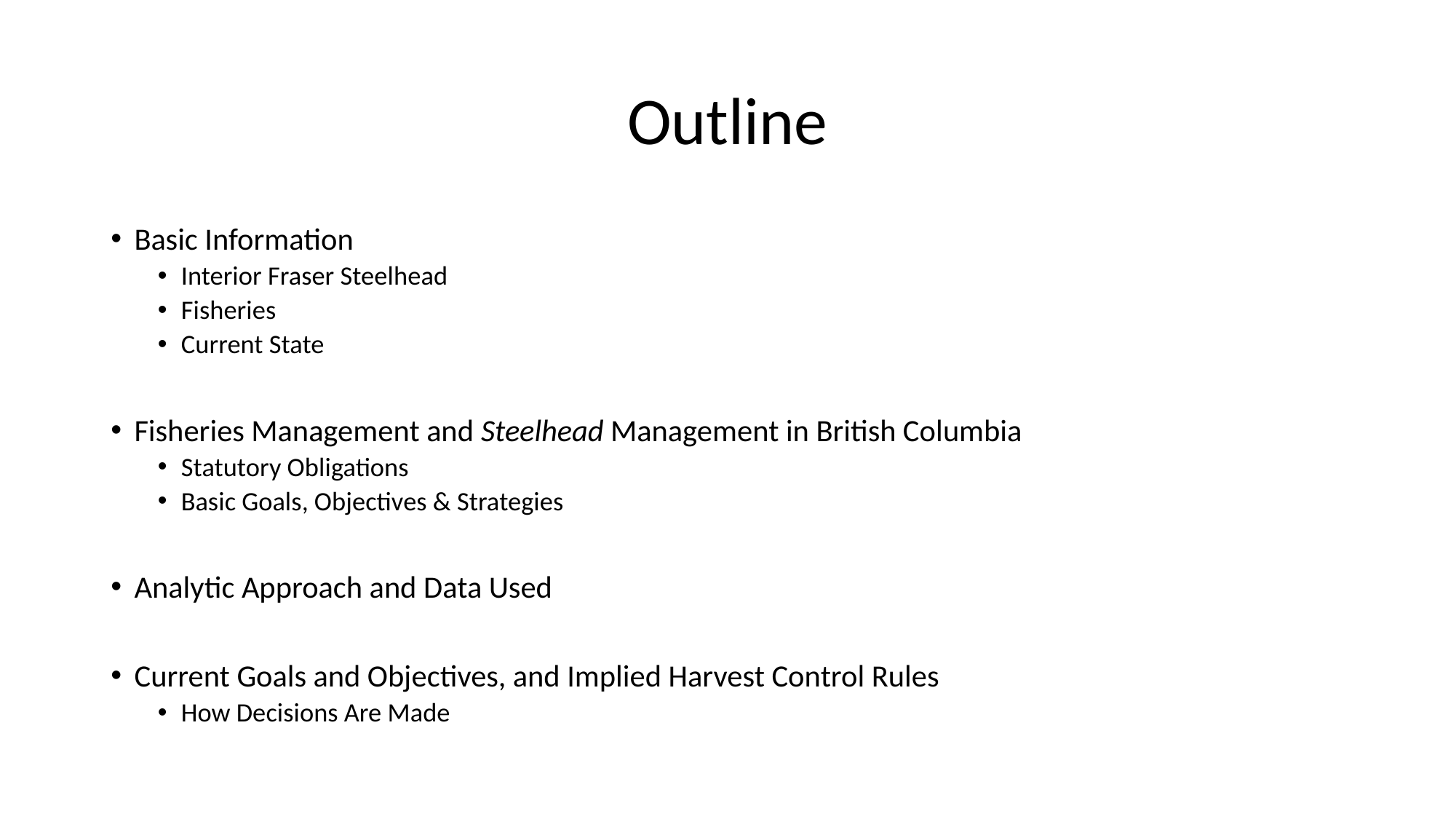

# Outline
Basic Information
Interior Fraser Steelhead
Fisheries
Current State

Fisheries Management and Steelhead Management in British Columbia
Statutory Obligations
Basic Goals, Objectives & Strategies

Analytic Approach and Data Used

Current Goals and Objectives, and Implied Harvest Control Rules
How Decisions Are Made